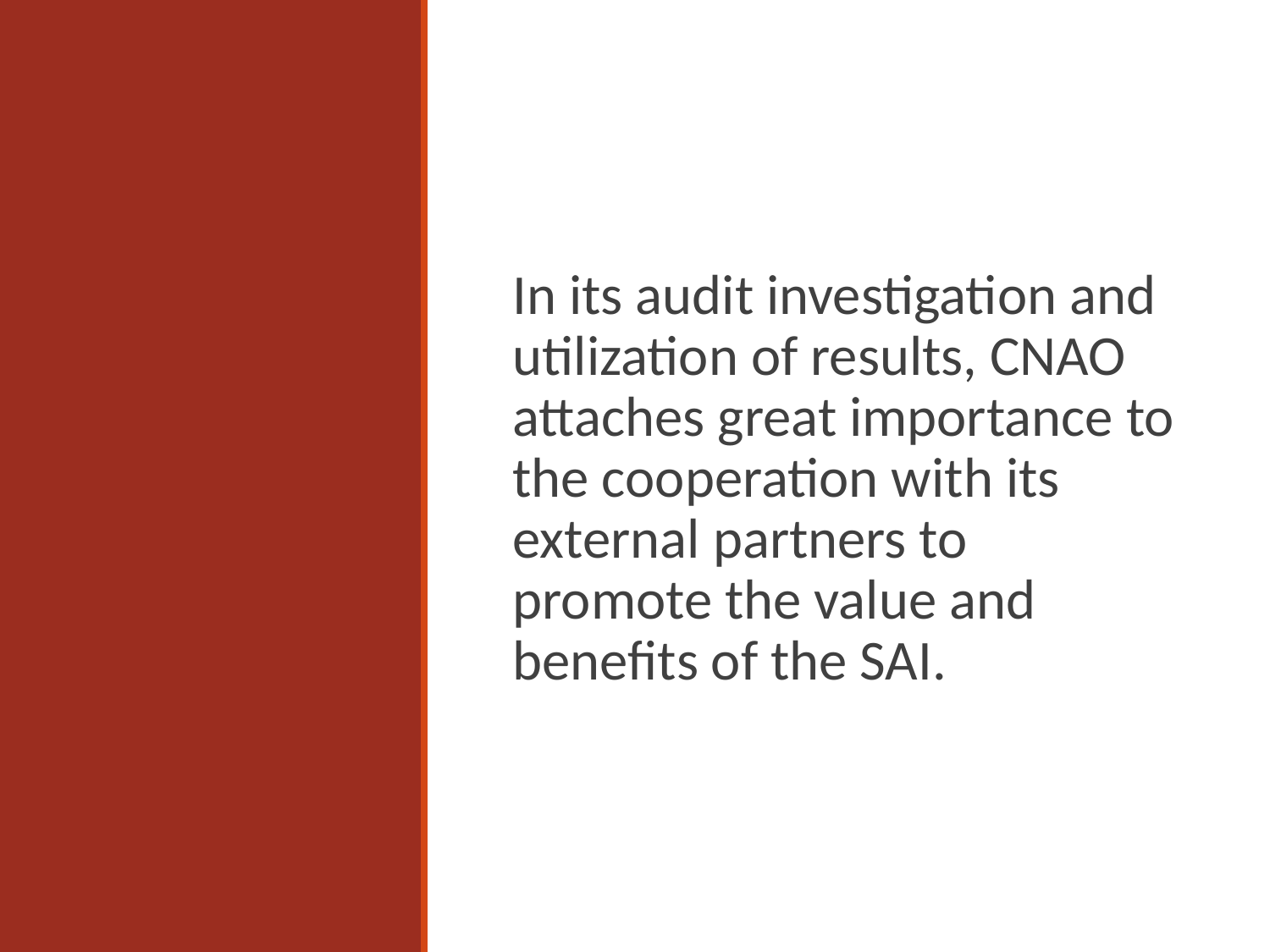

In its audit investigation and utilization of results, CNAO attaches great importance to the cooperation with its external partners to promote the value and benefits of the SAI.